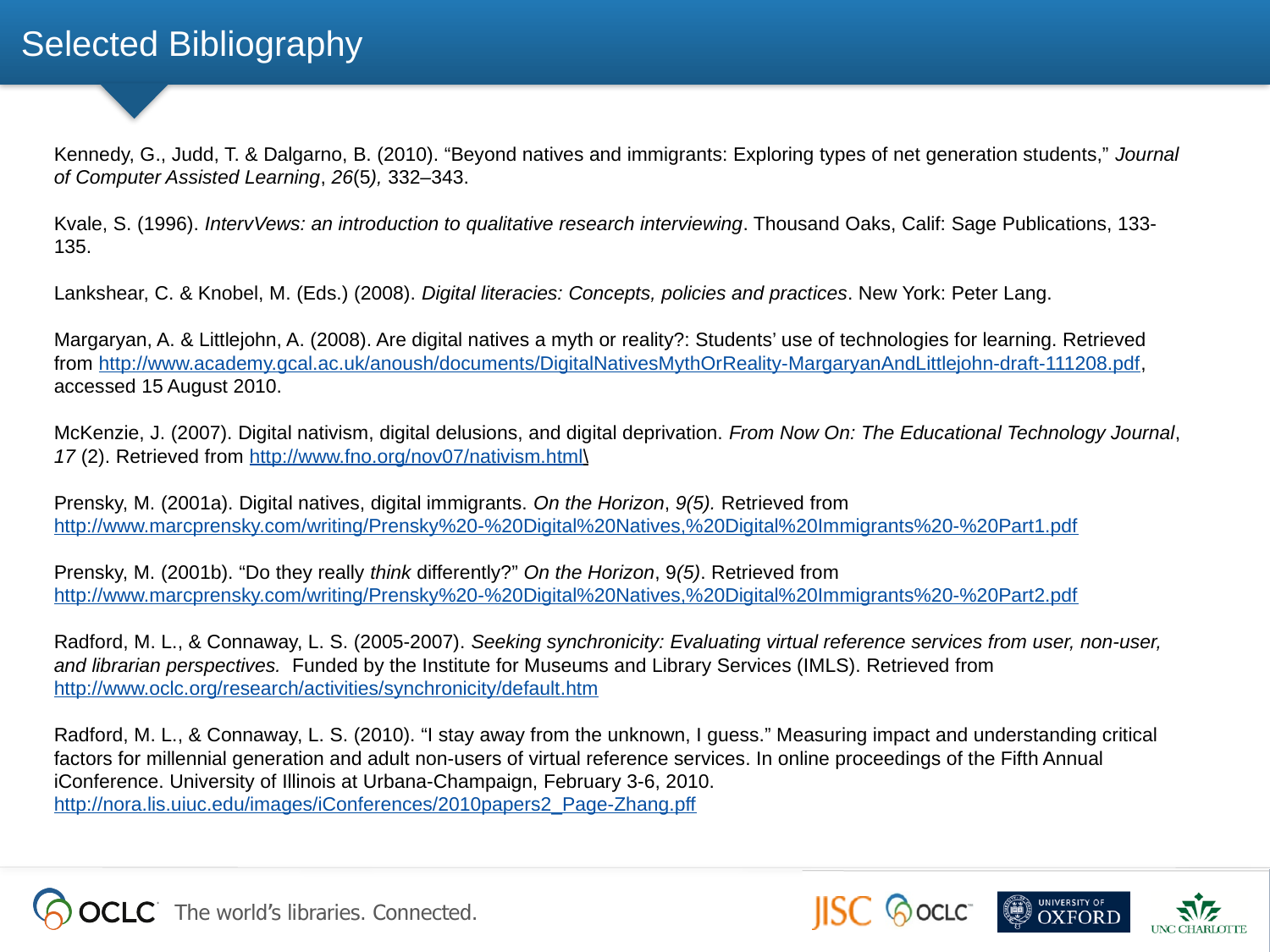

# Selected Bibliography

Kennedy, G., Judd, T. & Dalgarno, B. (2010). “Beyond natives and immigrants: Exploring types of net generation students,” Journal of Computer Assisted Learning, 26(5), 332–343.

Kvale, S. (1996). IntervVews: an introduction to qualitative research interviewing. Thousand Oaks, Calif: Sage Publications, 133-135.

Lankshear, C. & Knobel, M. (Eds.) (2008). Digital literacies: Concepts, policies and practices. New York: Peter Lang.

Margaryan, A. & Littlejohn, A. (2008). Are digital natives a myth or reality?: Students’ use of technologies for learning. Retrieved from http://www.academy.gcal.ac.uk/anoush/documents/DigitalNativesMythOrReality-MargaryanAndLittlejohn-draft-111208.pdf, accessed 15 August 2010.

McKenzie, J. (2007). Digital nativism, digital delusions, and digital deprivation. From Now On: The Educational Technology Journal, 17 (2). Retrieved from http://www.fno.org/nov07/nativism.html\

Prensky, M. (2001a). Digital natives, digital immigrants. On the Horizon, 9(5). Retrieved from http://www.marcprensky.com/writing/Prensky%20-%20Digital%20Natives,%20Digital%20Immigrants%20-%20Part1.pdf

Prensky, M. (2001b). “Do they really think differently?” On the Horizon, 9(5). Retrieved from http://www.marcprensky.com/writing/Prensky%20-%20Digital%20Natives,%20Digital%20Immigrants%20-%20Part2.pdf

Radford, M. L., & Connaway, L. S. (2005-2007). Seeking synchronicity: Evaluating virtual reference services from user, non-user, and librarian perspectives.  Funded by the Institute for Museums and Library Services (IMLS). Retrieved from http://www.oclc.org/research/activities/synchronicity/default.htm

Radford, M. L., & Connaway, L. S. (2010). “I stay away from the unknown, I guess.” Measuring impact and understanding critical factors for millennial generation and adult non-users of virtual reference services. In online proceedings of the Fifth Annual iConference. University of Illinois at Urbana-Champaign, February 3-6, 2010. http://nora.lis.uiuc.edu/images/iConferences/2010papers2_Page-Zhang.pff